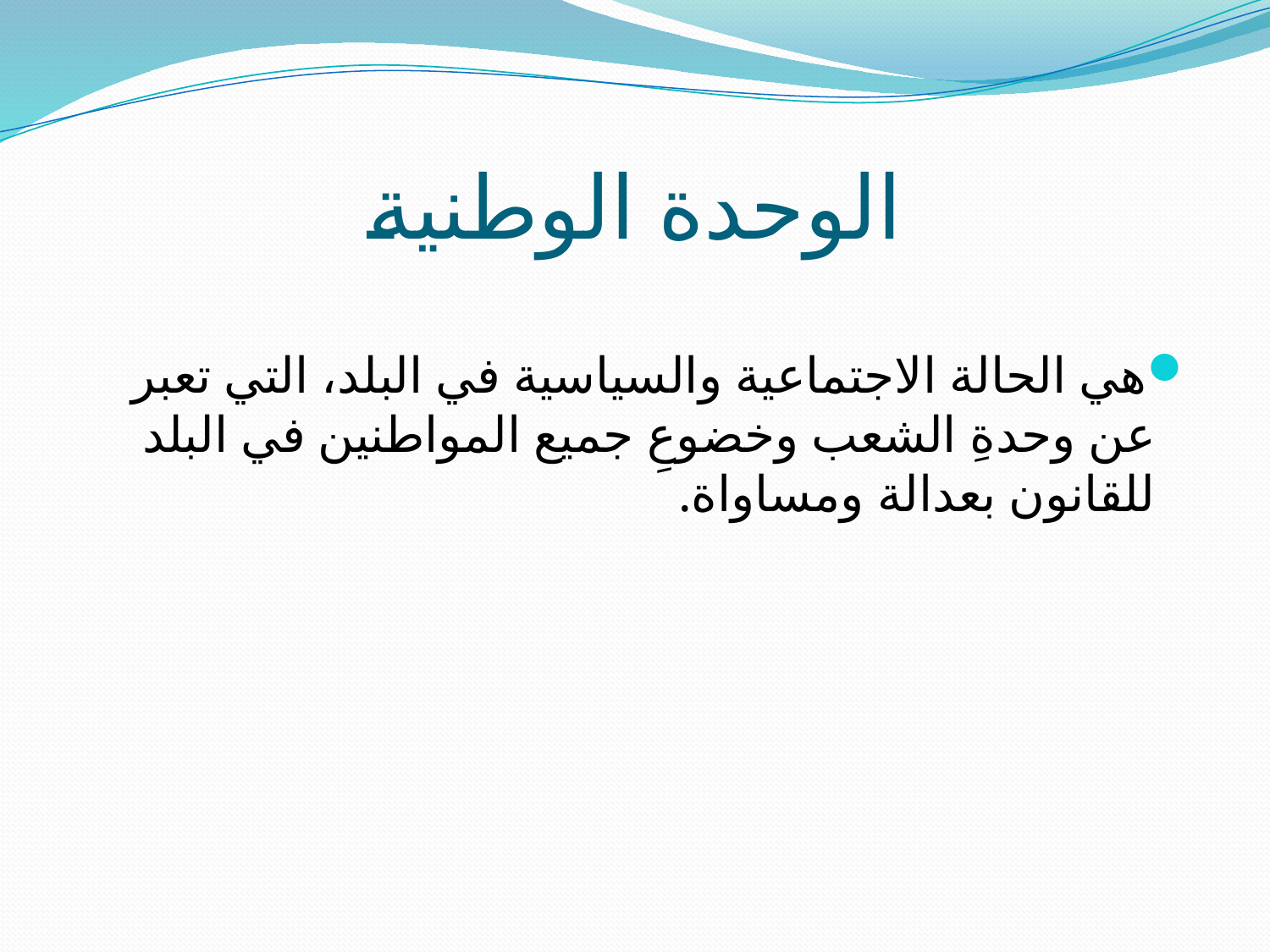

# الوحدة الوطنية

هي الحالة الاجتماعية والسياسية في البلد، التي تعبر عن وحدةِ الشعب وخضوعِ جميع المواطنين في البلد للقانون بعدالة ومساواة.